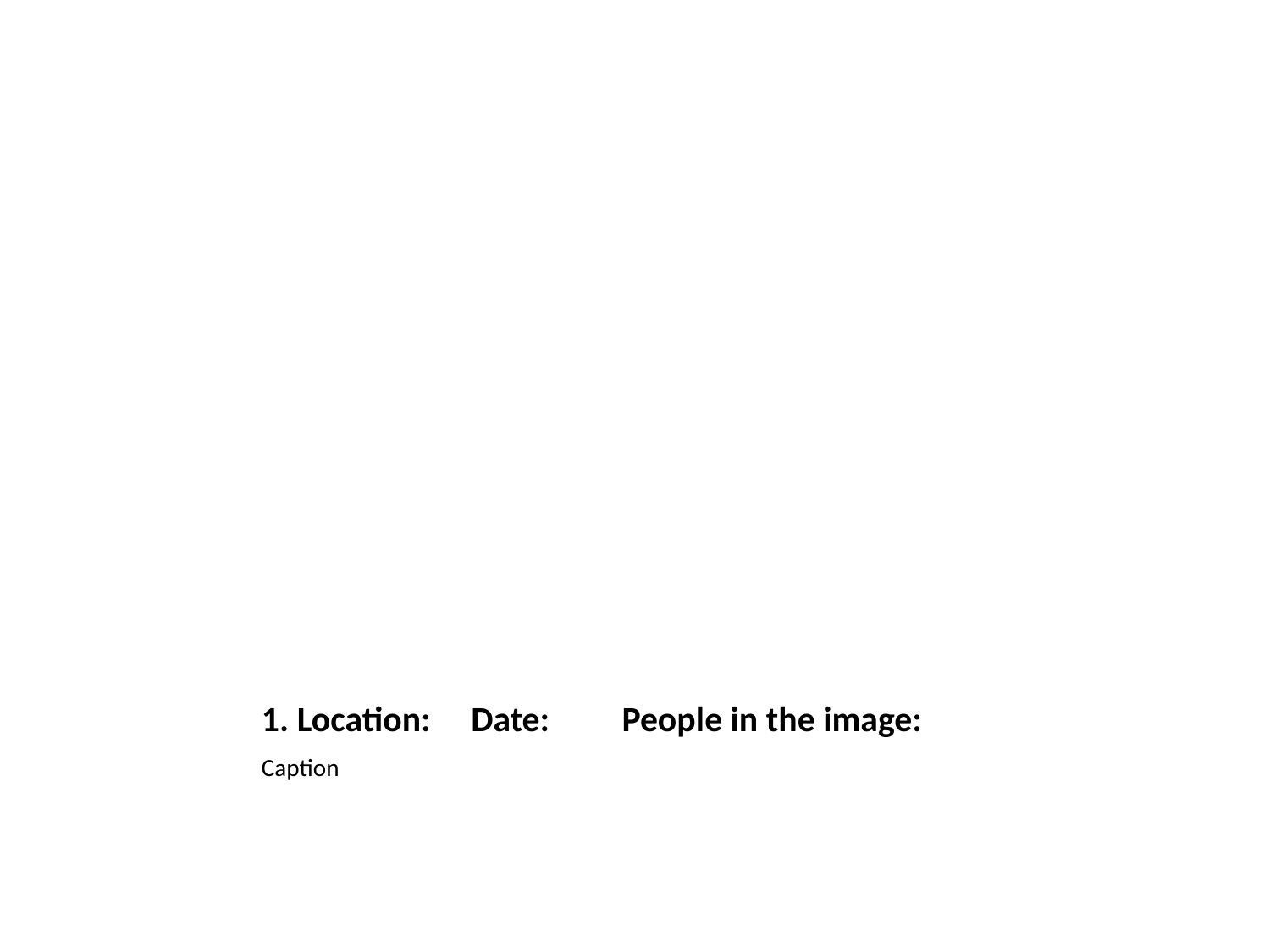

# 1. Location:     Date:         People in the image:
Caption